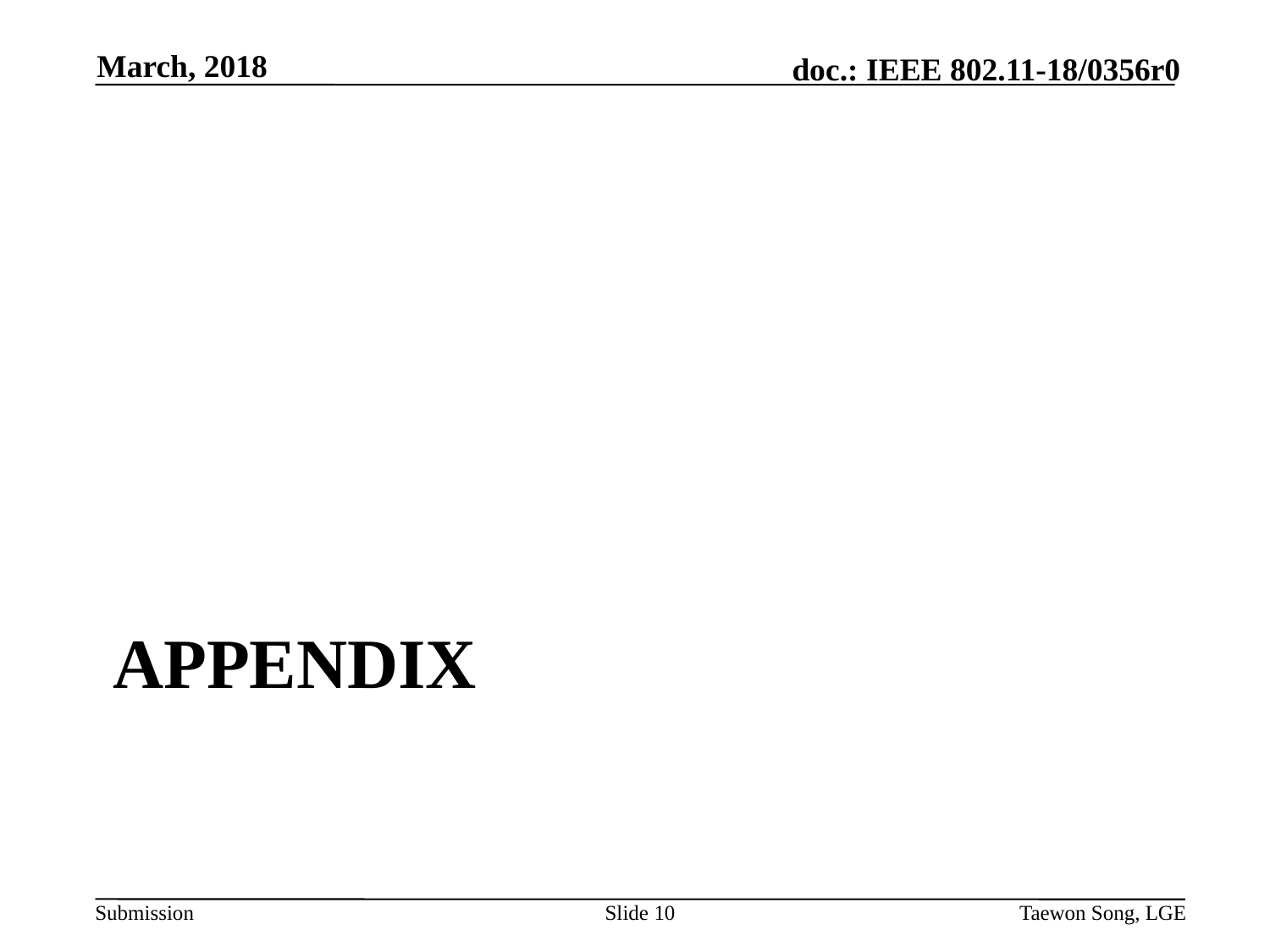

March, 2018

# Appendix
Slide 10
Taewon Song, LGE